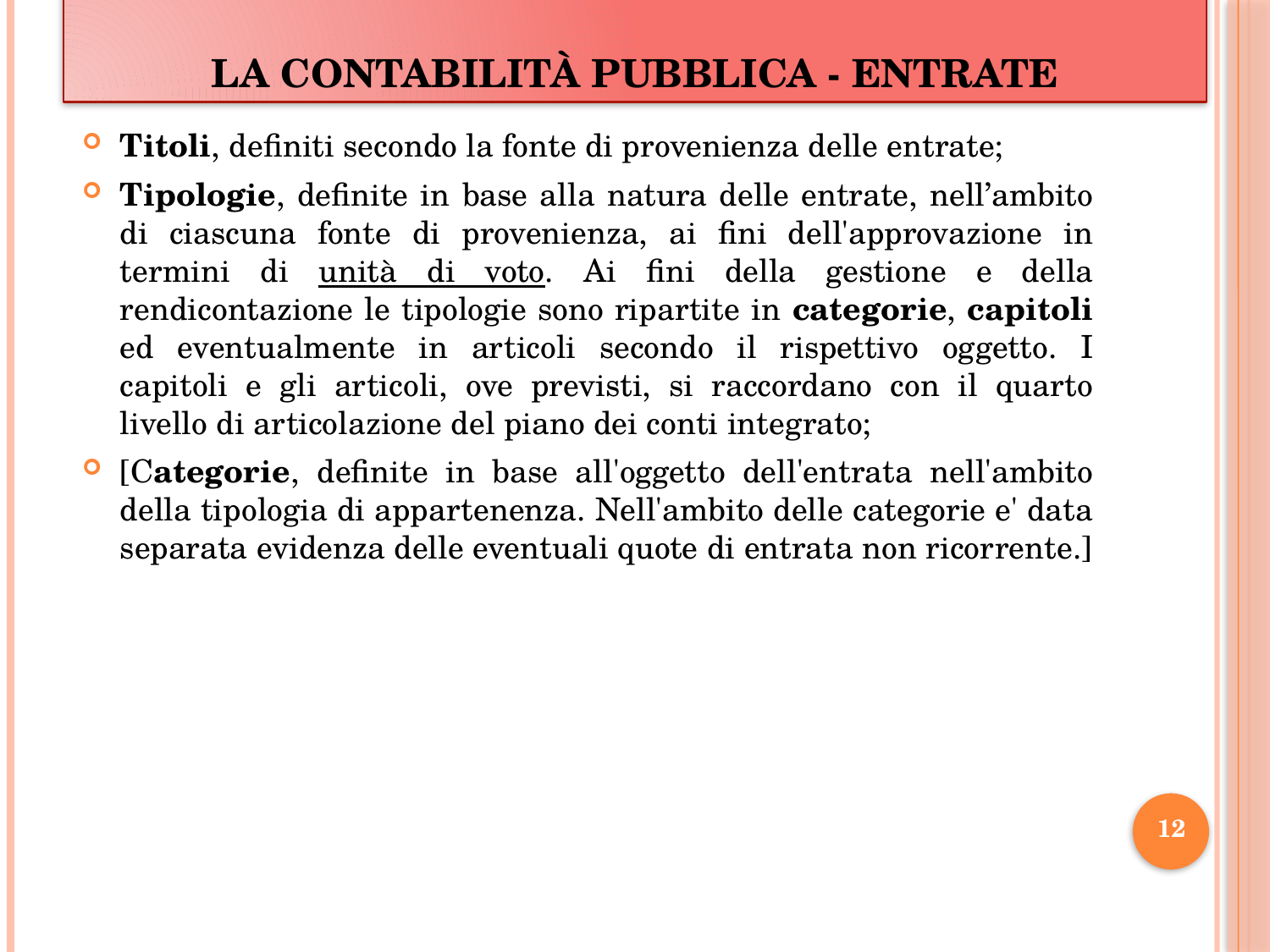

# LA CONTABILITà PUBBLICA - entrate
Titoli, definiti secondo la fonte di provenienza delle entrate;
Tipologie, definite in base alla natura delle entrate, nell’ambito di ciascuna fonte di provenienza, ai fini dell'approvazione in termini di unità di voto. Ai fini della gestione e della rendicontazione le tipologie sono ripartite in categorie, capitoli ed eventualmente in articoli secondo il rispettivo oggetto. I capitoli e gli articoli, ove previsti, si raccordano con il quarto livello di articolazione del piano dei conti integrato;
[Categorie, definite in base all'oggetto dell'entrata nell'ambito della tipologia di appartenenza. Nell'ambito delle categorie e' data separata evidenza delle eventuali quote di entrata non ricorrente.]

12